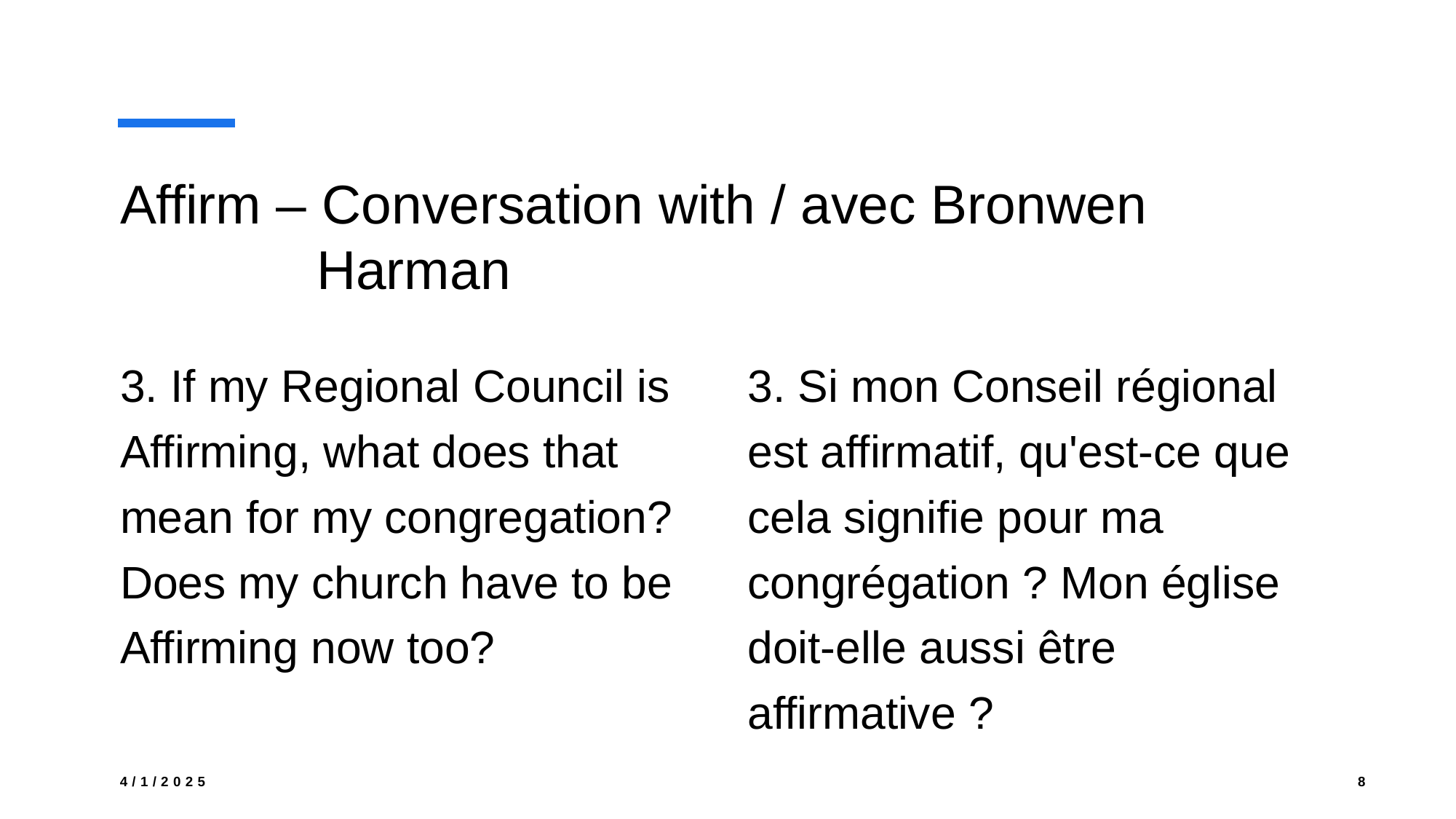

# Affirm – Conversation with / avec Bronwen 				Harman
3. If my Regional Council is Affirming, what does that mean for my congregation? Does my church have to be Affirming now too?

3. Si mon Conseil régional est affirmatif, qu'est-ce que cela signifie pour ma congrégation ? Mon église doit-elle aussi être affirmative ?

4/1/2025

8